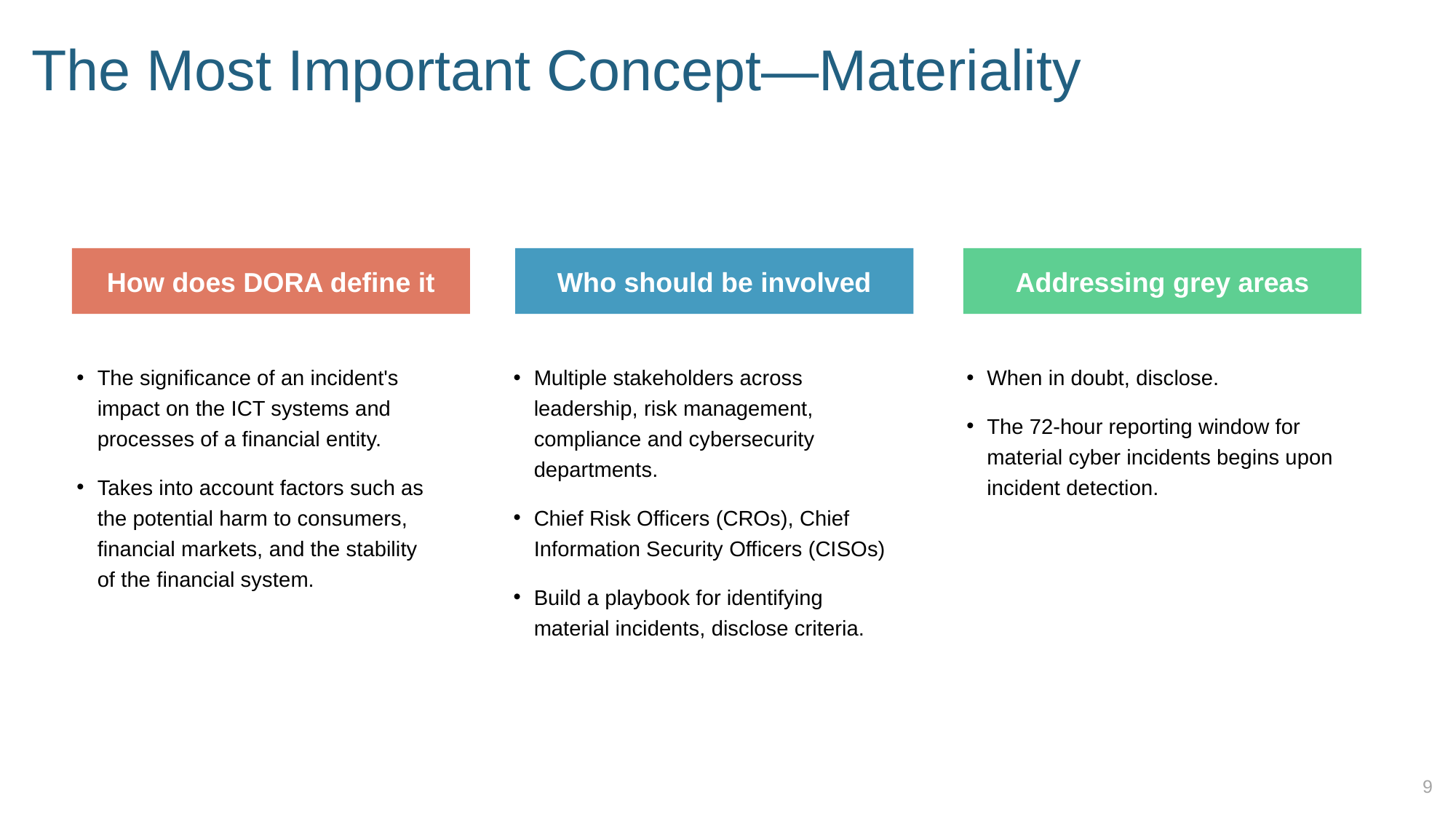

# The Most Important Concept—Materiality
How does DORA define it
Who should be involved
Addressing grey areas
The significance of an incident's impact on the ICT systems and processes of a financial entity.
Takes into account factors such as the potential harm to consumers, financial markets, and the stability of the financial system.
Multiple stakeholders across leadership, risk management, compliance and cybersecurity departments.
Chief Risk Officers (CROs), Chief Information Security Officers (CISOs)
Build a playbook for identifying material incidents, disclose criteria.
When in doubt, disclose.
The 72-hour reporting window for material cyber incidents begins upon incident detection.